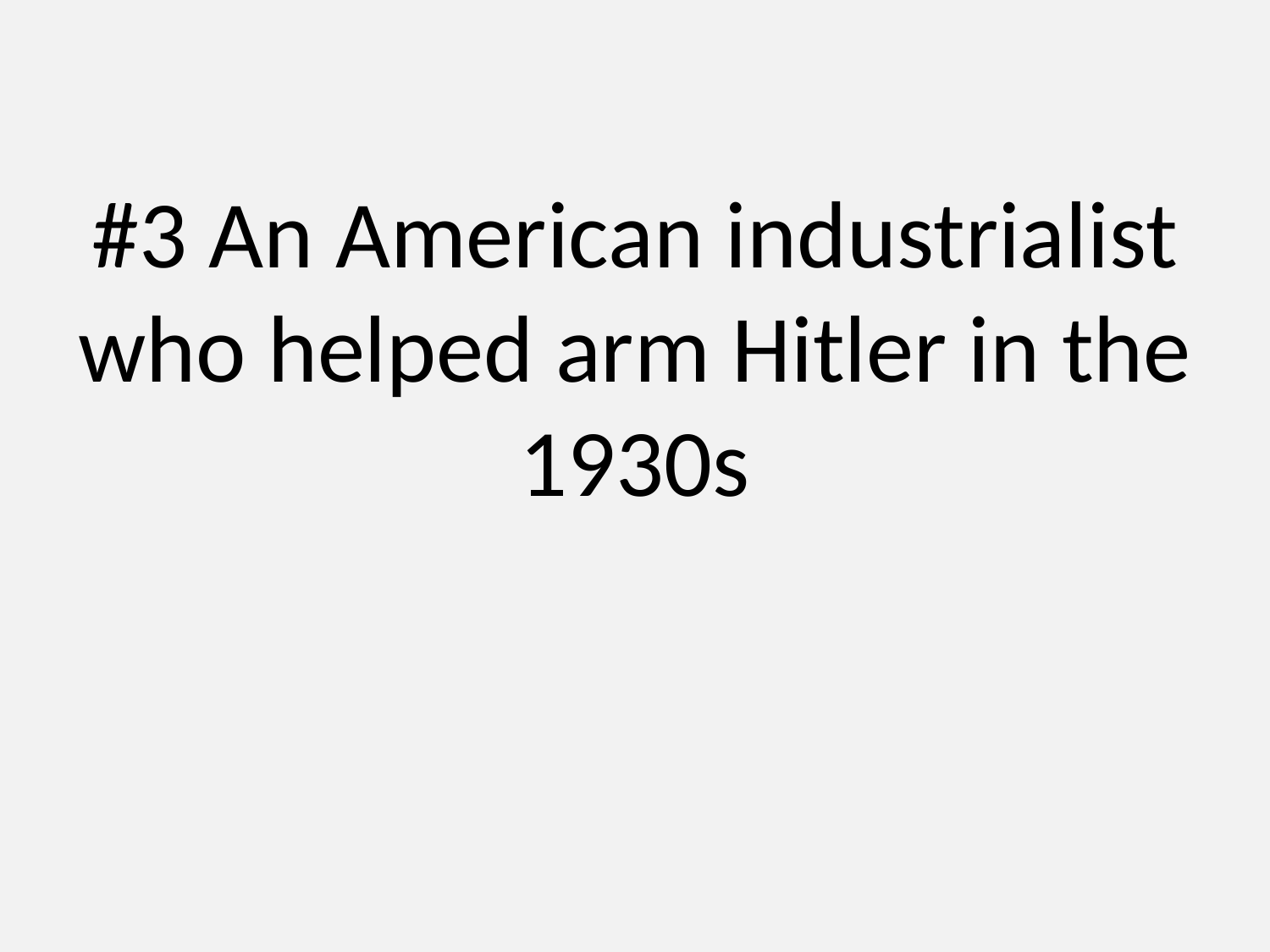

# #3 An American industrialist who helped arm Hitler in the 1930s